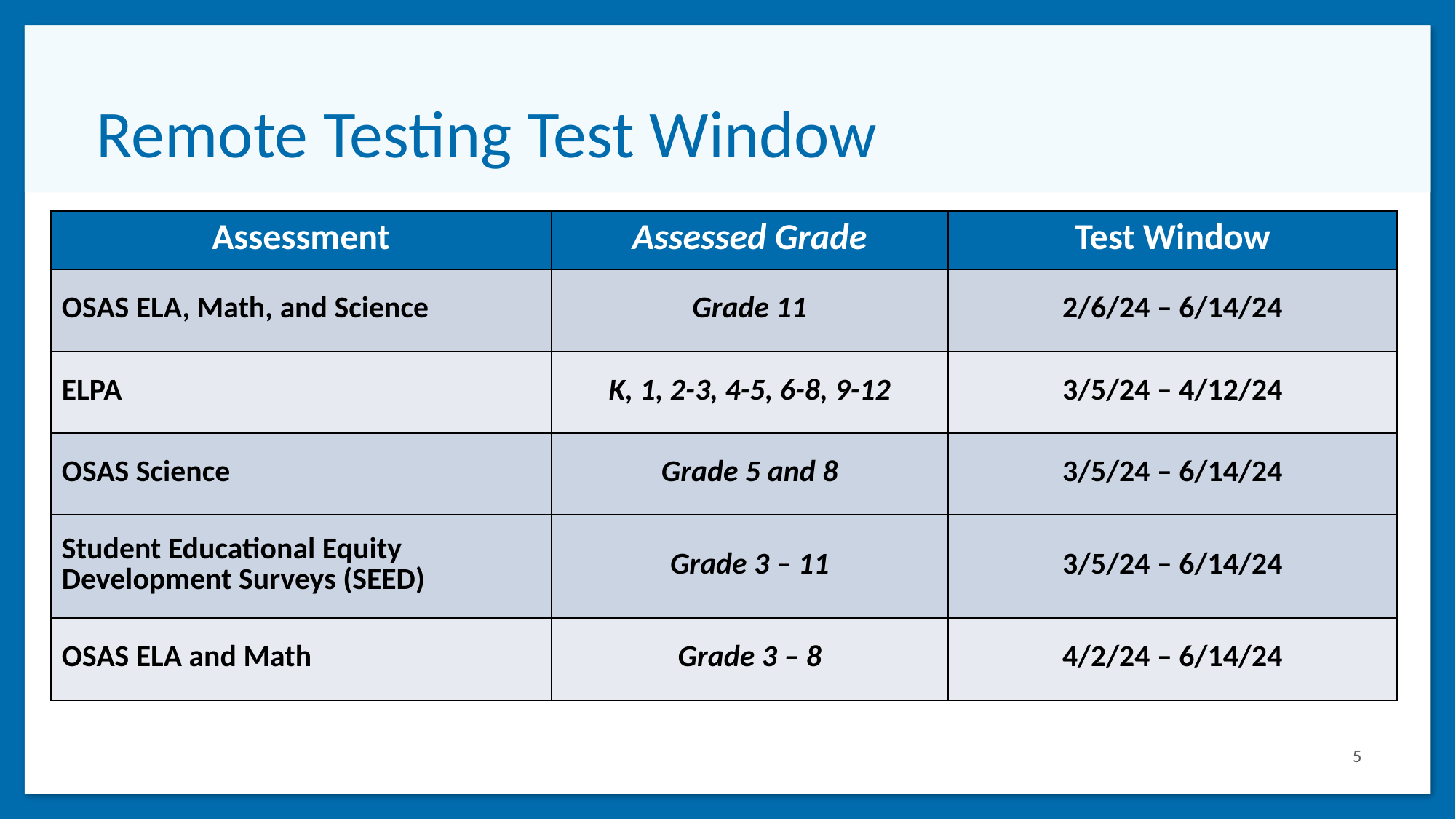

# Remote Testing Test Window
| Assessment | Assessed Grade | Test Window |
| --- | --- | --- |
| OSAS ELA, Math, and Science | Grade 11 | 2/6/24 – 6/14/24 |
| ELPA | K, 1, 2-3, 4-5, 6-8, 9-12 | 3/5/24 – 4/12/24 |
| OSAS Science | Grade 5 and 8 | 3/5/24 – 6/14/24 |
| Student Educational Equity Development Surveys (SEED) | Grade 3 – 11 | 3/5/24 – 6/14/24 |
| OSAS ELA and Math | Grade 3 – 8 | 4/2/24 – 6/14/24 |
5